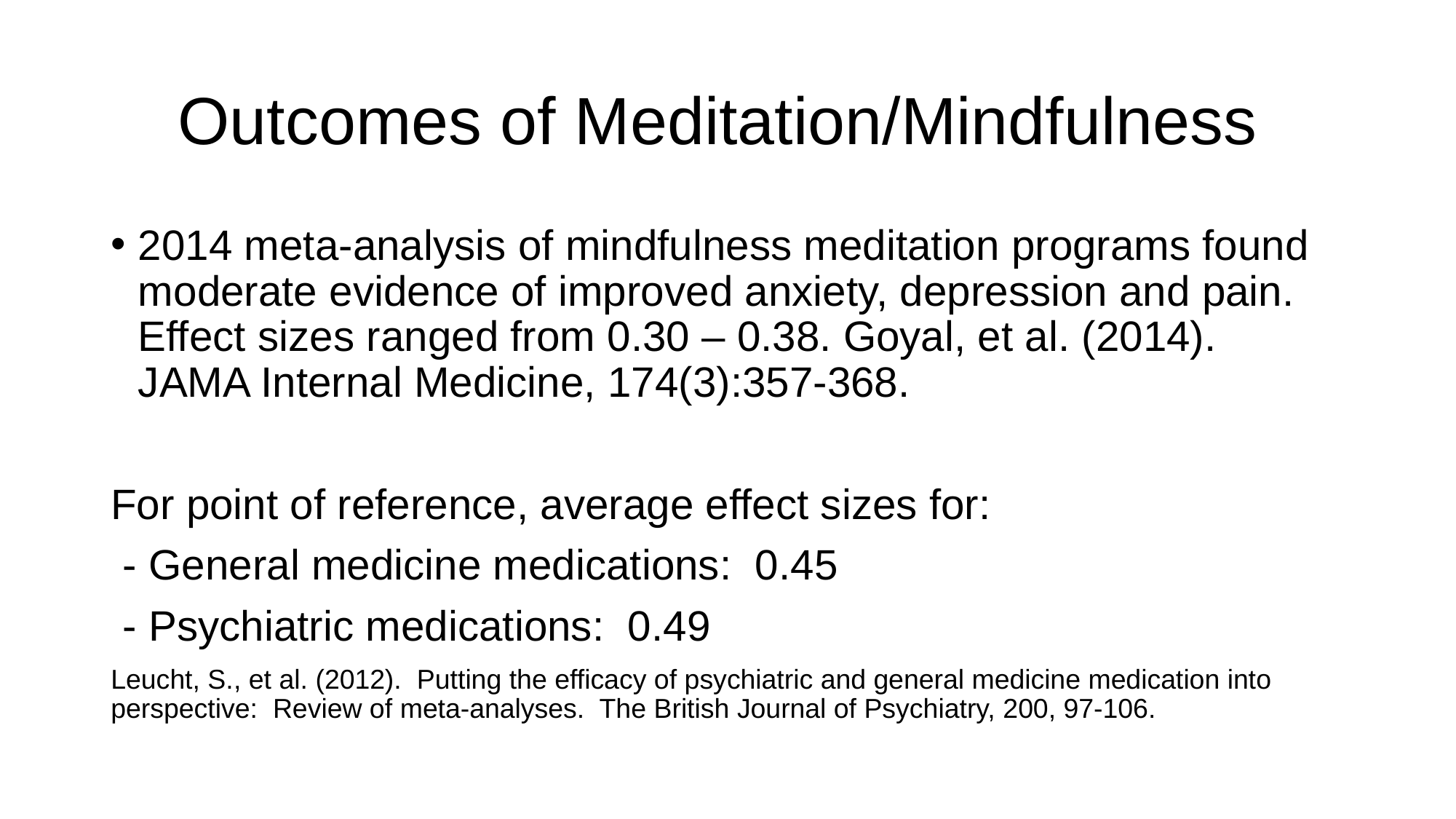

# Outcomes of Meditation/Mindfulness
2014 meta-analysis of mindfulness meditation programs found moderate evidence of improved anxiety, depression and pain.  Effect sizes ranged from 0.30 – 0.38. Goyal, et al. (2014).  JAMA Internal Medicine, 174(3):357-368.

For point of reference, average effect sizes for:
 - General medicine medications:  0.45
 - Psychiatric medications:  0.49
Leucht, S., et al. (2012).  Putting the efficacy of psychiatric and general medicine medication into perspective:  Review of meta-analyses.  The British Journal of Psychiatry, 200, 97-106.